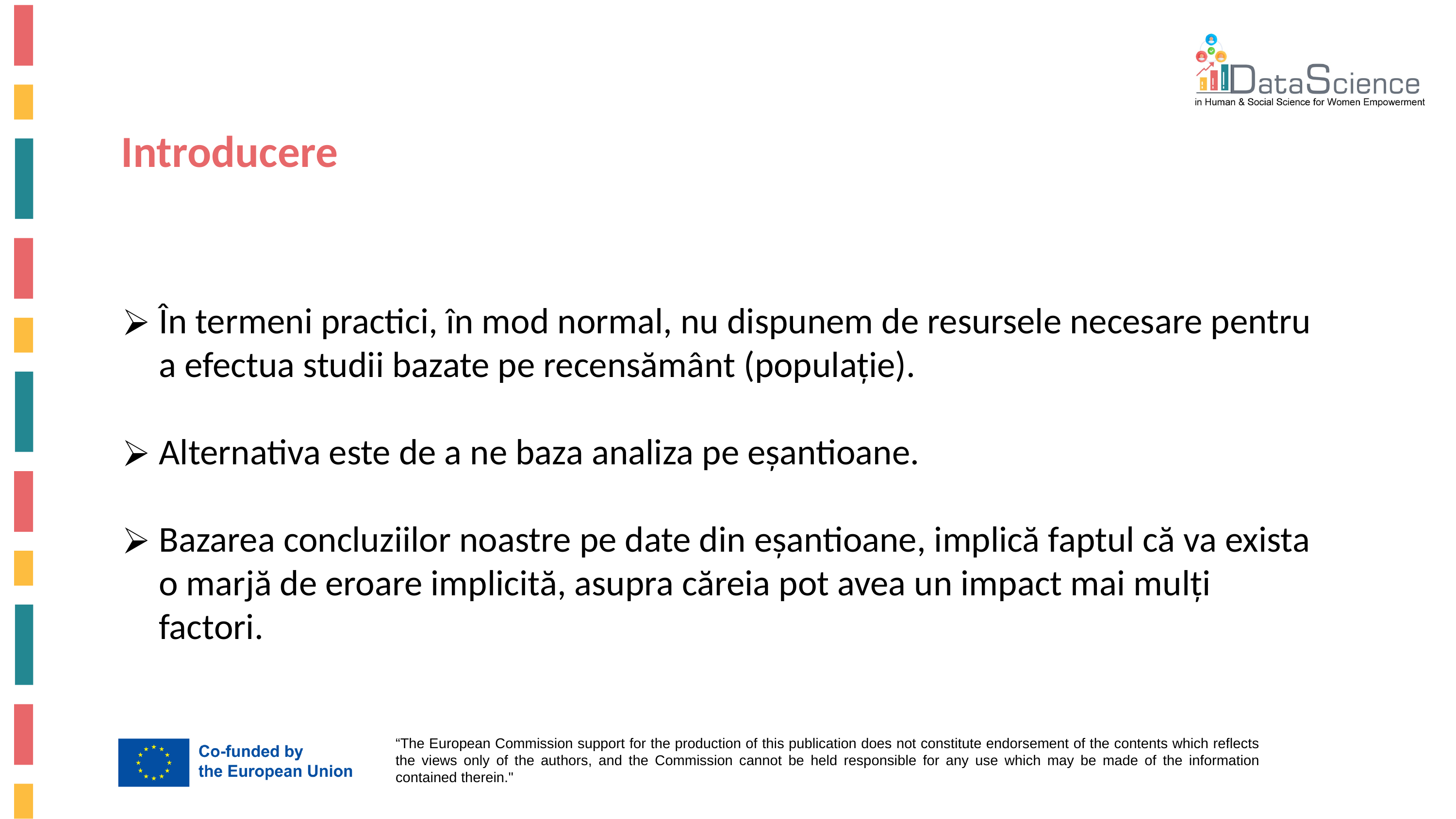

Introducere
În termeni practici, în mod normal, nu dispunem de resursele necesare pentru a efectua studii bazate pe recensământ (populație).

Alternativa este de a ne baza analiza pe eșantioane.

Bazarea concluziilor noastre pe date din eșantioane, implică faptul că va exista o marjă de eroare implicită, asupra căreia pot avea un impact mai mulți factori.